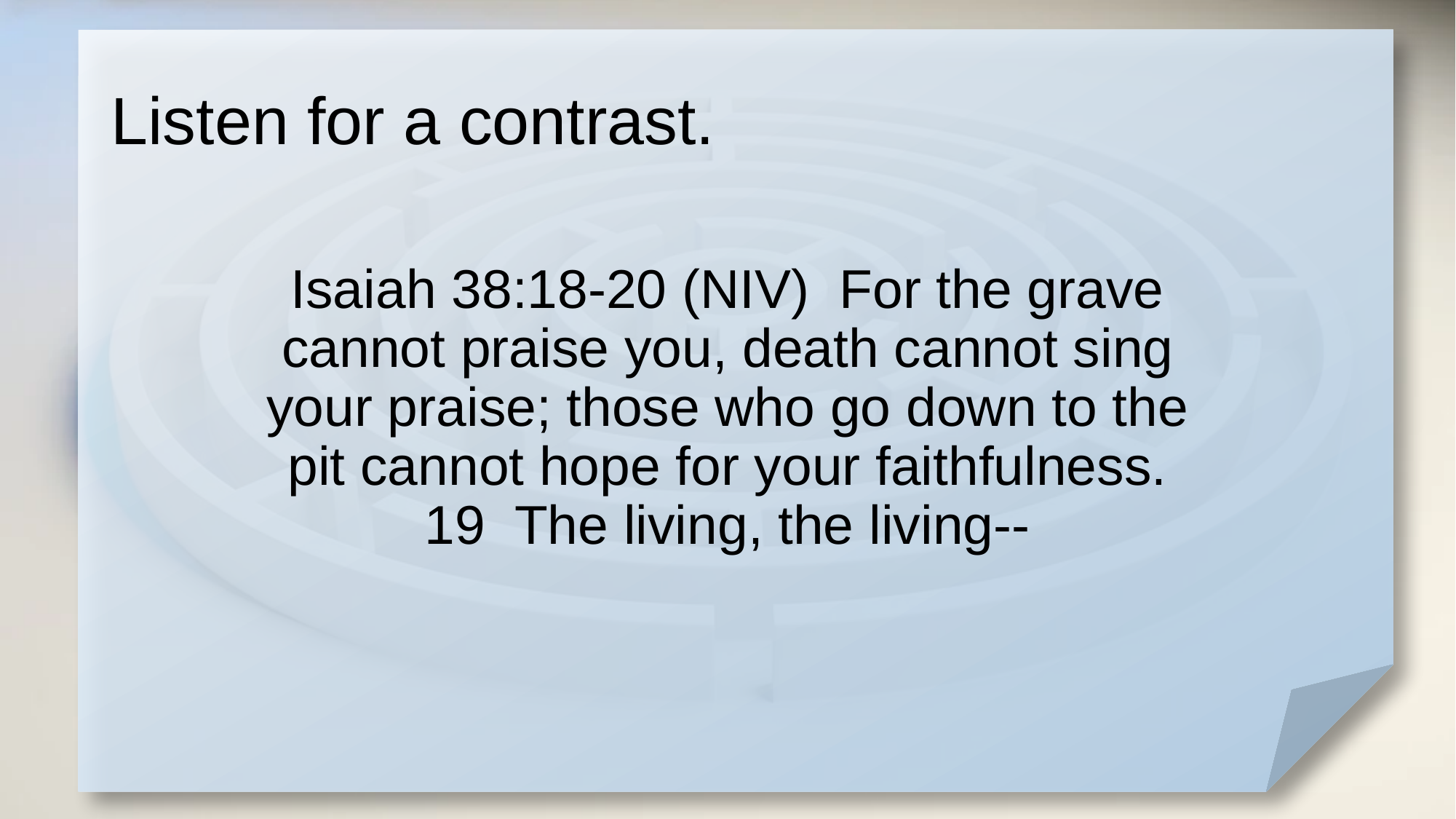

# Listen for a contrast.
Isaiah 38:18-20 (NIV)  For the grave cannot praise you, death cannot sing your praise; those who go down to the pit cannot hope for your faithfulness. 19  The living, the living--